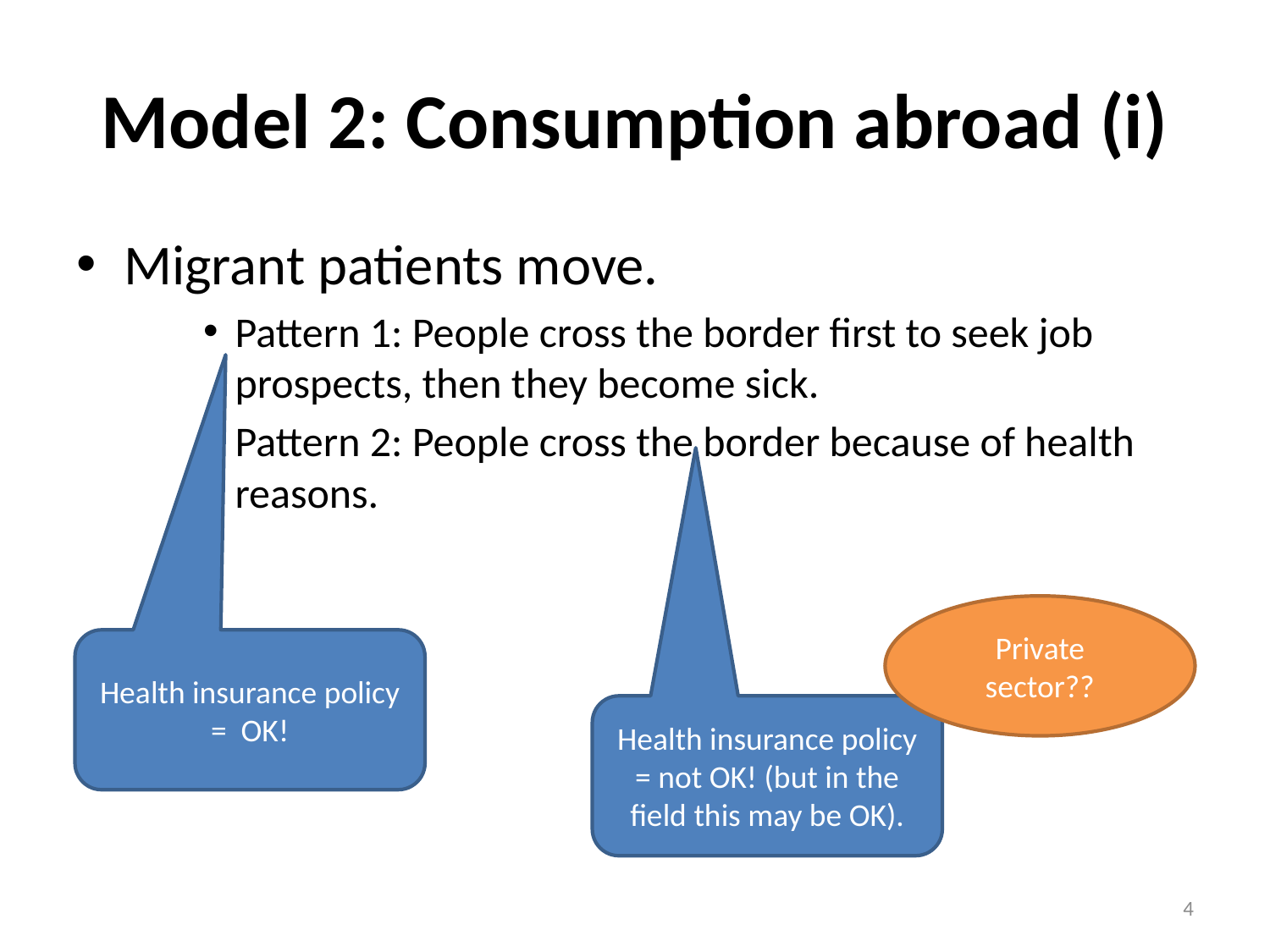

# Model 2: Consumption abroad (i)
Migrant patients move.
Pattern 1: People cross the border first to seek job prospects, then they become sick.
Pattern 2: People cross the border because of health reasons.
Private sector??
Health insurance policy =  OK!
Health insurance policy = not OK! (but in the field this may be OK).
4